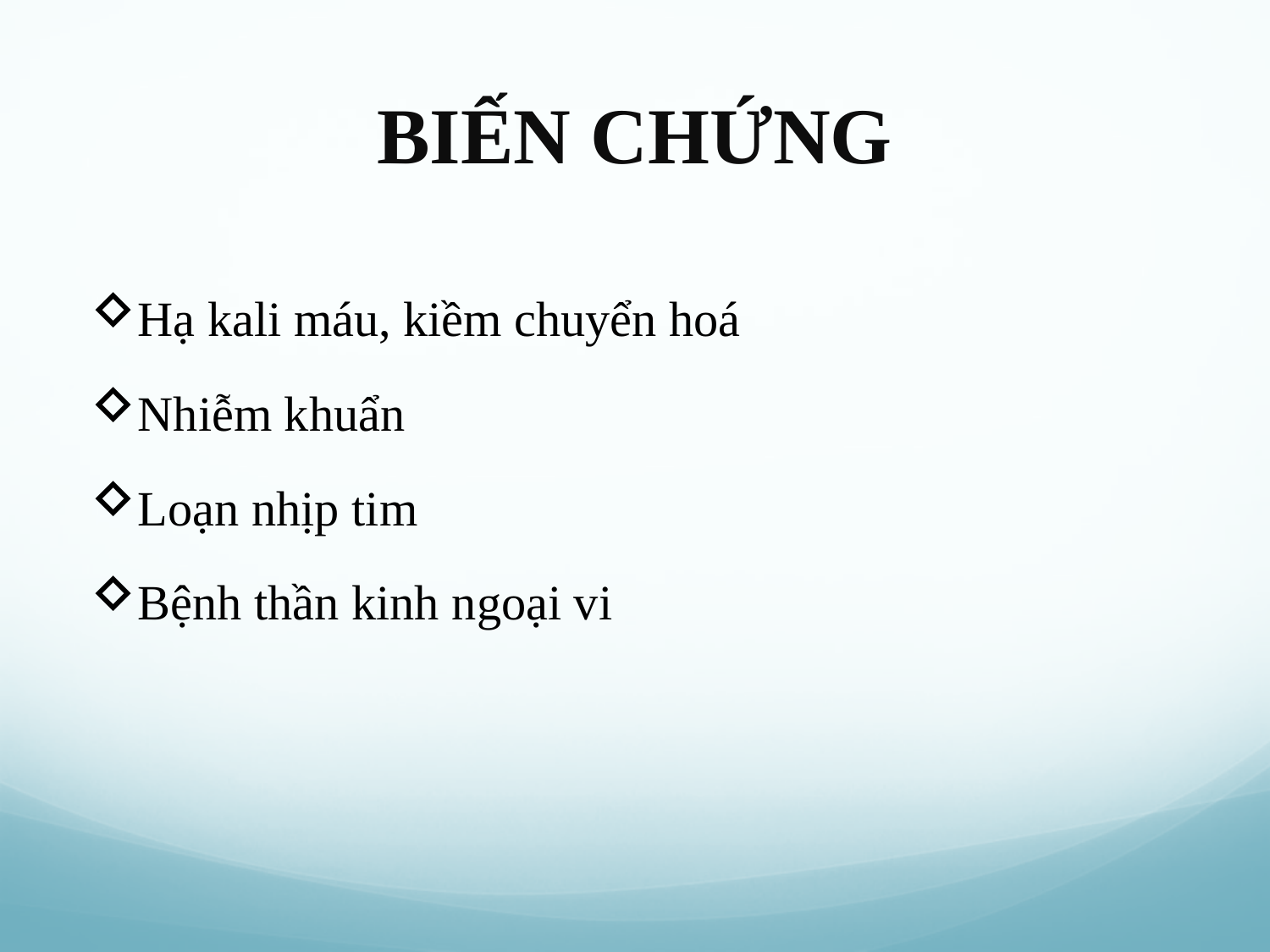

# BIẾN CHỨNG
Hạ kali máu, kiềm chuyển hoá
Nhiễm khuẩn
Loạn nhịp tim
Bệnh thần kinh ngoại vi